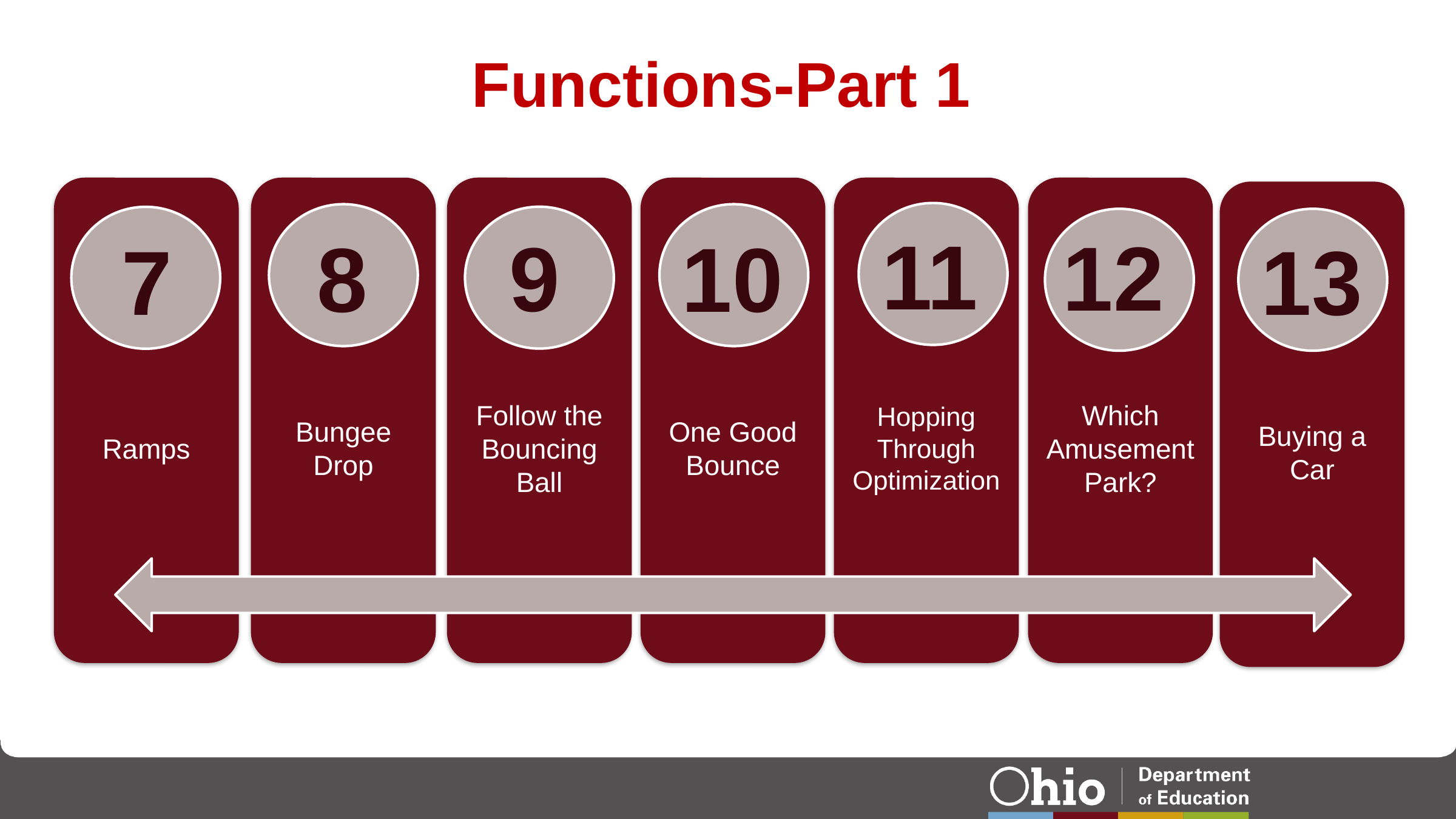

# Functions-Part 1

Ramps

Bungee Drop

Follow the Bouncing Ball

One Good Bounce

Hopping Through Optimization

Which Amusement Park?

Buying a Car

11
12
9
8
10
7
13